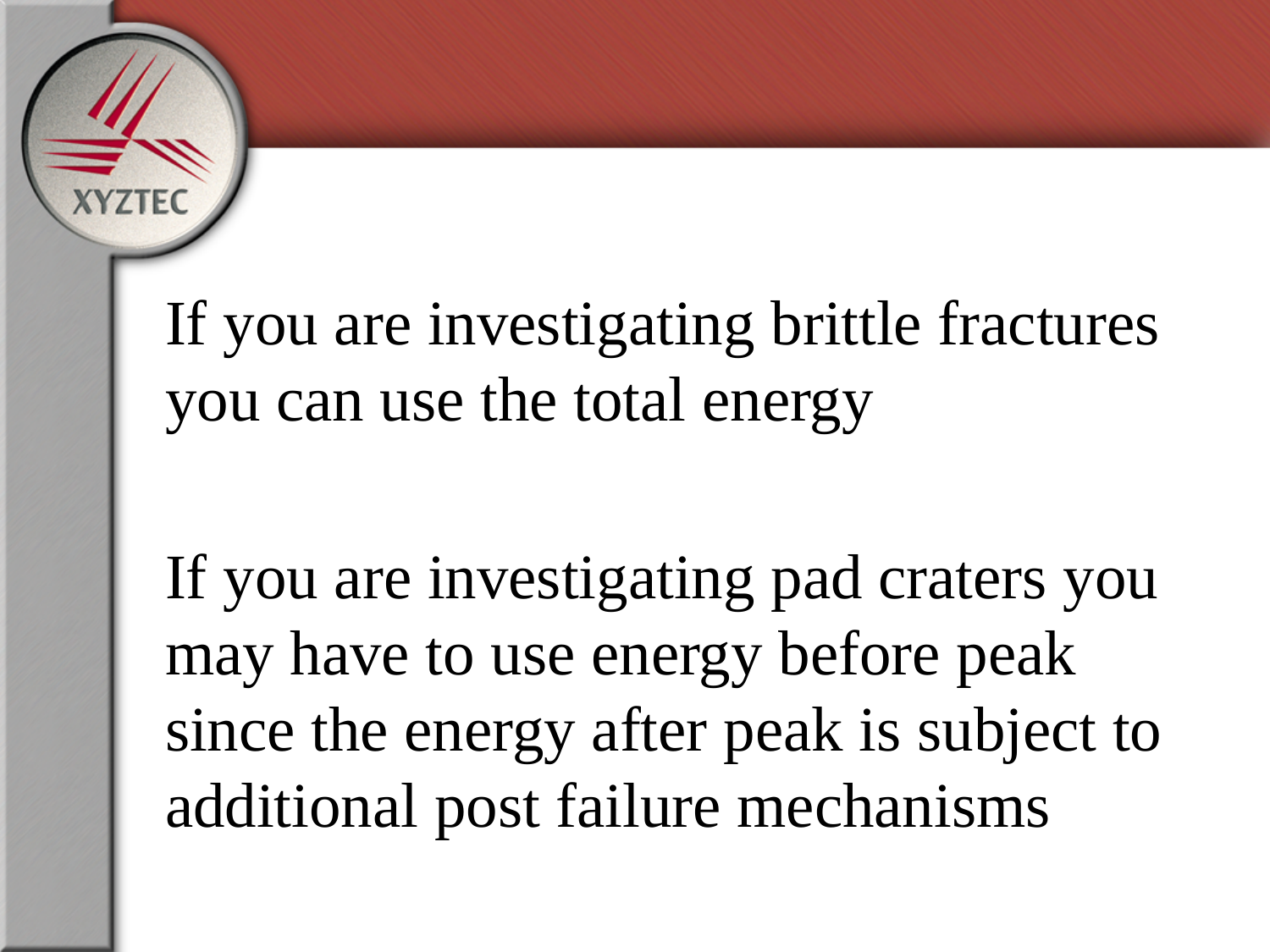

If you are investigating brittle fractures you can use the total energy

If you are investigating pad craters you may have to use energy before peak since the energy after peak is subject to additional post failure mechanisms